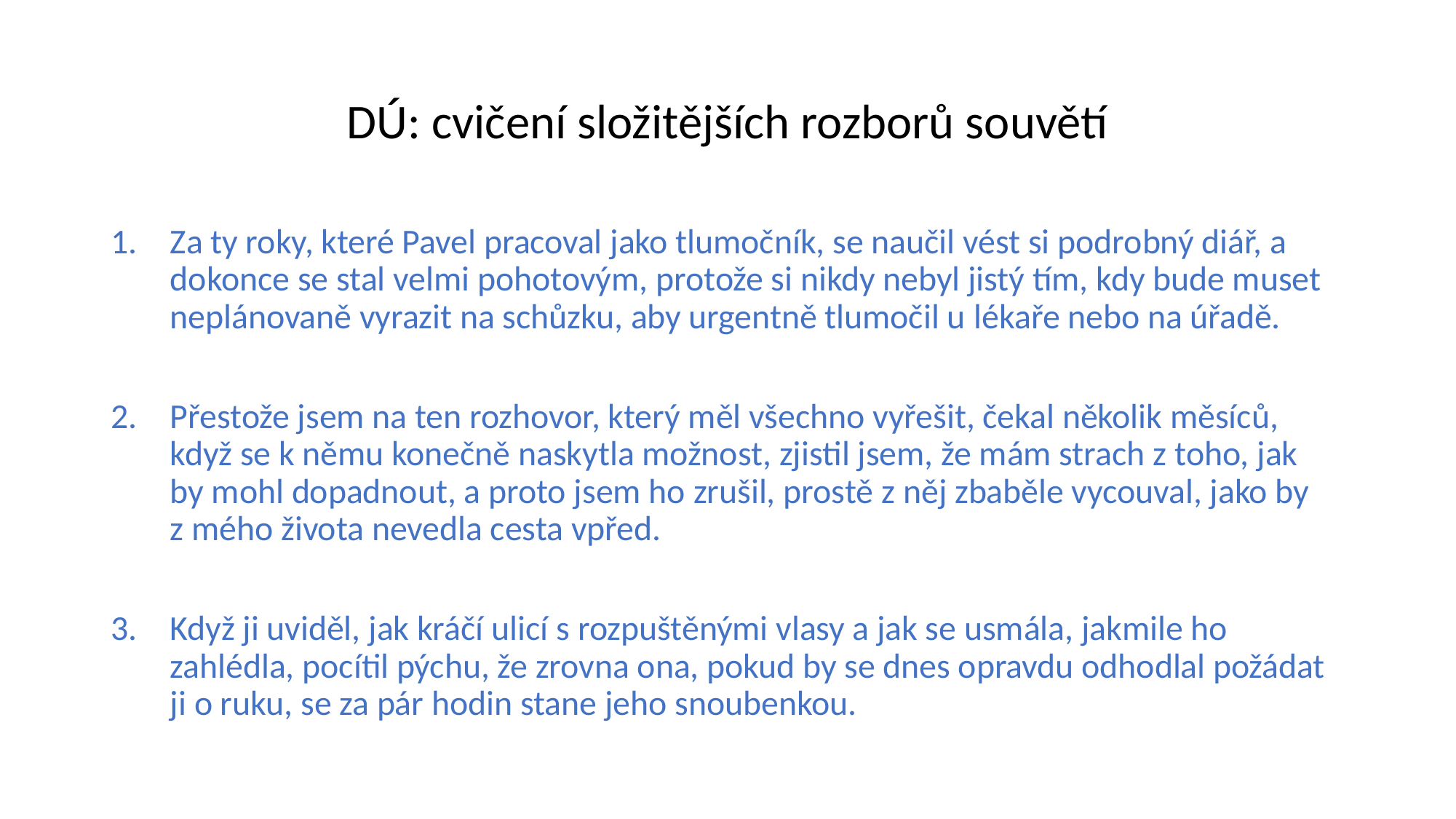

# DÚ: cvičení složitějších rozborů souvětí
Za ty roky, které Pavel pracoval jako tlumočník, se naučil vést si podrobný diář, a dokonce se stal velmi pohotovým, protože si nikdy nebyl jistý tím, kdy bude muset neplánovaně vyrazit na schůzku, aby urgentně tlumočil u lékaře nebo na úřadě.

Přestože jsem na ten rozhovor, který měl všechno vyřešit, čekal několik měsíců, když se k němu konečně naskytla možnost, zjistil jsem, že mám strach z toho, jak by mohl dopadnout, a proto jsem ho zrušil, prostě z něj zbaběle vycouval, jako by z mého života nevedla cesta vpřed.

Když ji uviděl, jak kráčí ulicí s rozpuštěnými vlasy a jak se usmála, jakmile ho zahlédla, pocítil pýchu, že zrovna ona, pokud by se dnes opravdu odhodlal požádat ji o ruku, se za pár hodin stane jeho snoubenkou.